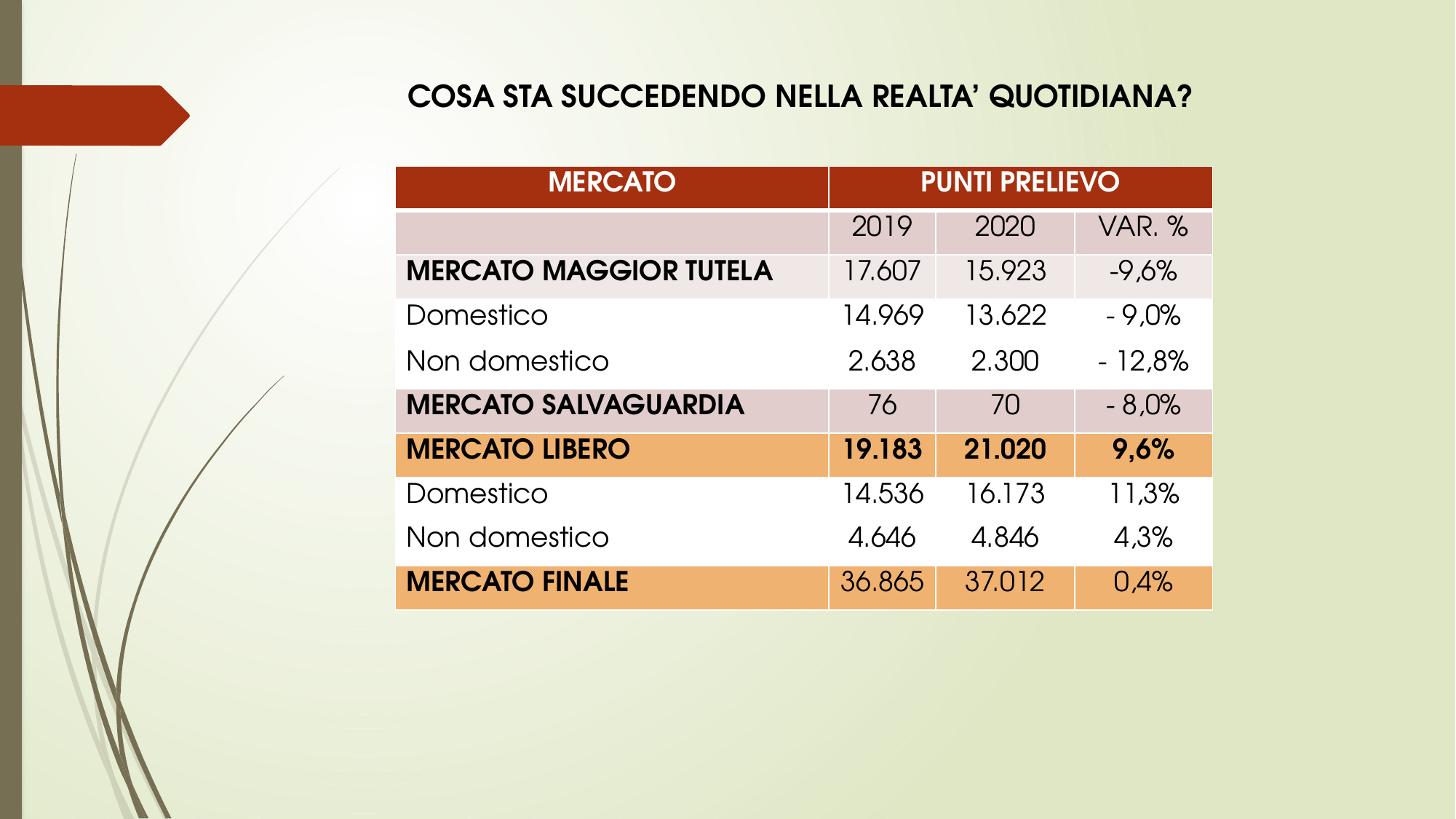

COSA STA SUCCEDENDO NELLA REALTA’ QUOTIDIANA?
| MERCATO | PUNTI PRELIEVO |  |  |
| --- | --- | --- | --- |
|  | 2019 | 2020 | VAR. % |
| MERCATO MAGGIOR TUTELA | 17.607 | 15.923 | -9,6% |
| Domestico | 14.969 | 13.622 | - 9,0% |
| Non domestico | 2.638 | 2.300 | - 12,8% |
| MERCATO SALVAGUARDIA | 76 | 70 | - 8,0% |
| MERCATO LIBERO | 19.183 | 21.020 | 9,6% |
| Domestico | 14.536 | 16.173 | 11,3% |
| Non domestico | 4.646 | 4.846 | 4,3% |
| MERCATO FINALE | 36.865 | 37.012 | 0,4% |
# FONTE: RELAZIONE ARERA 2021